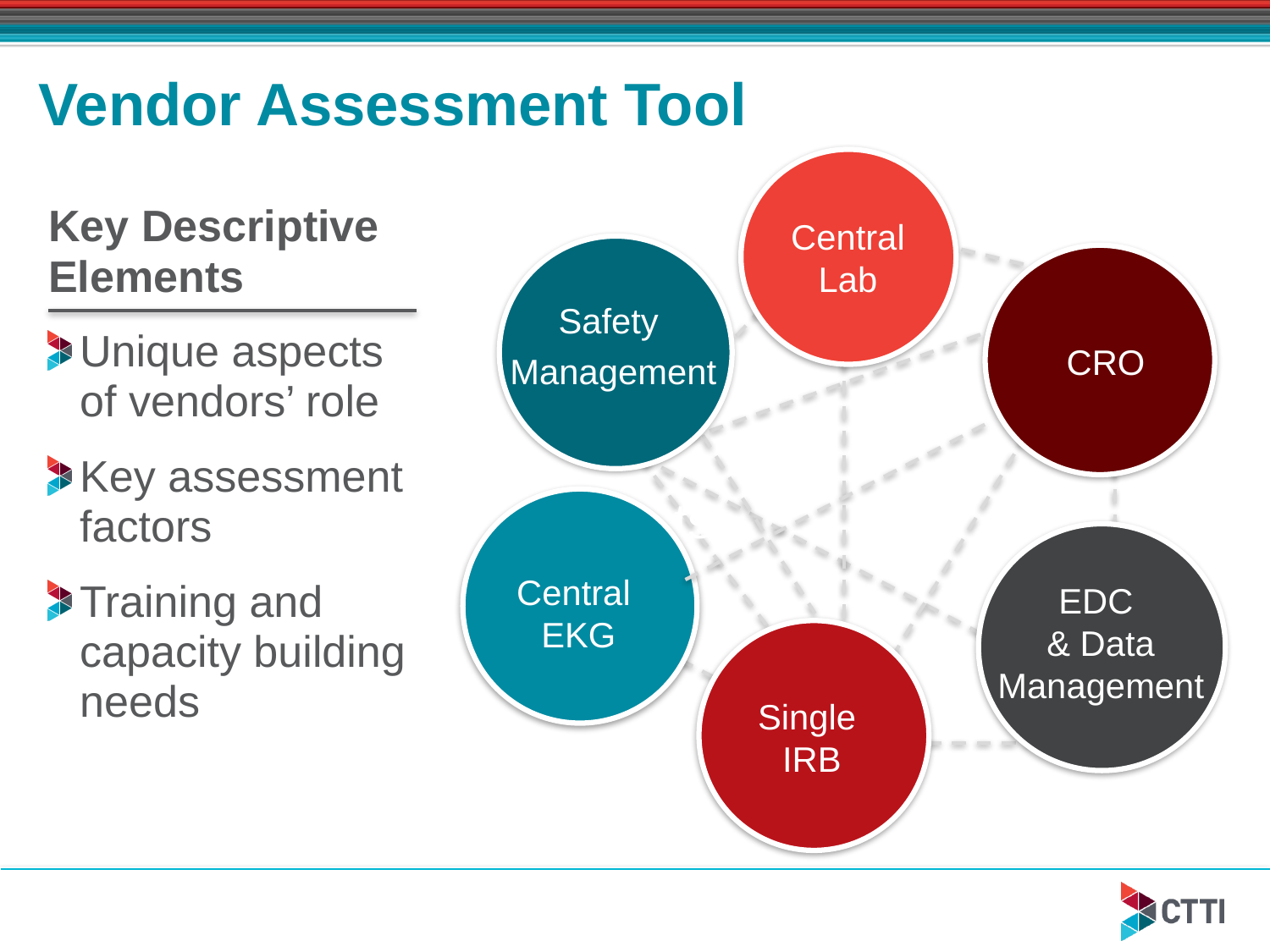

# Vendor Assessment Tool

Central
Lab

Safety
Management
Patients

EDC
& Data Management

Key Descriptive Elements
Unique aspects of vendors’ role
Key assessment factors
Training and capacity building needs
CRO
Central
EKG
Single
IRB